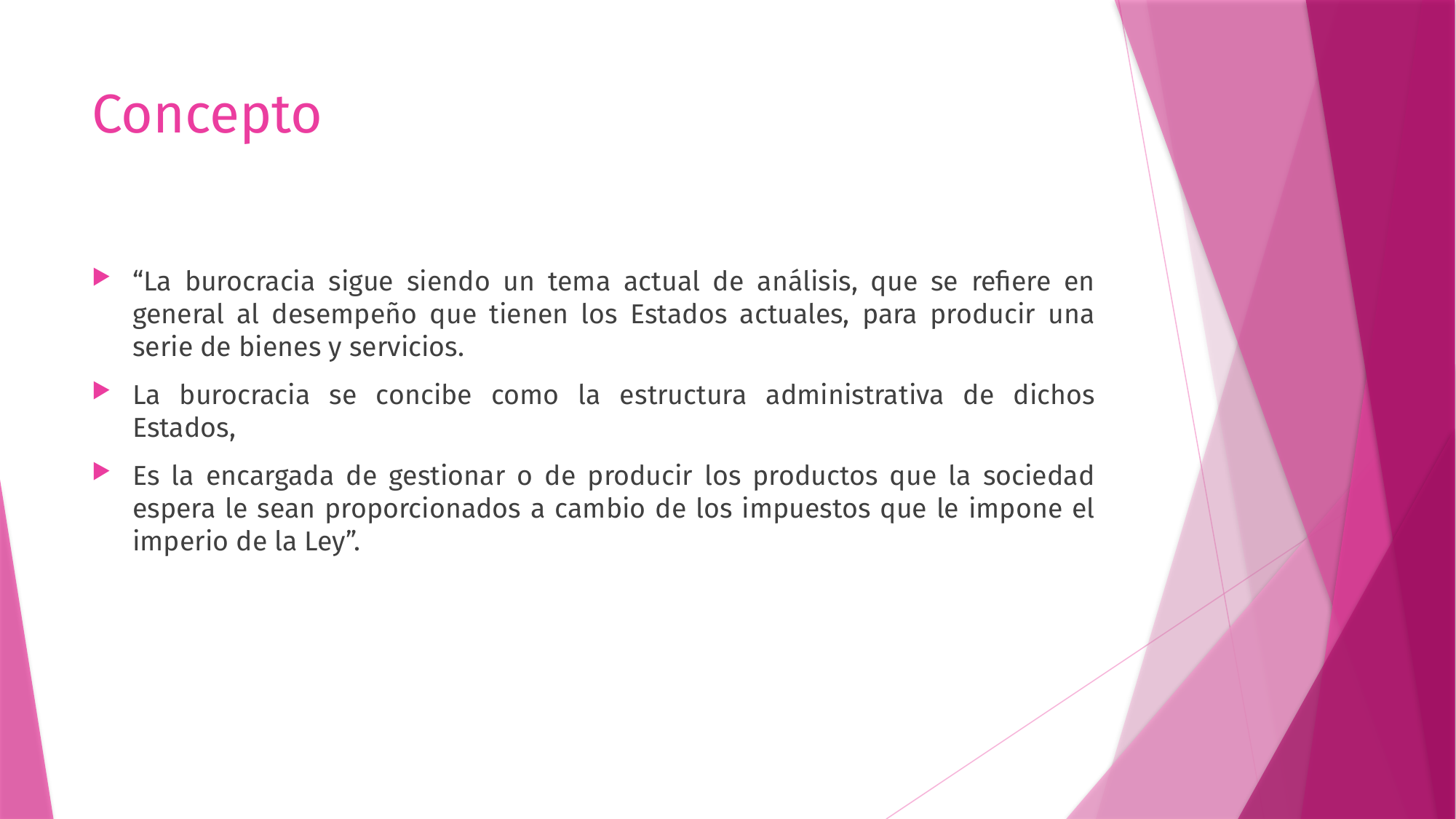

# Concepto
“La burocracia sigue siendo un tema actual de análisis, que se refiere en general al desempeño que tienen los Estados actuales, para producir una serie de bienes y servicios.
La burocracia se concibe como la estructura administrativa de dichos Estados,
Es la encargada de gestionar o de producir los productos que la sociedad espera le sean proporcionados a cambio de los impuestos que le impone el imperio de la Ley”.